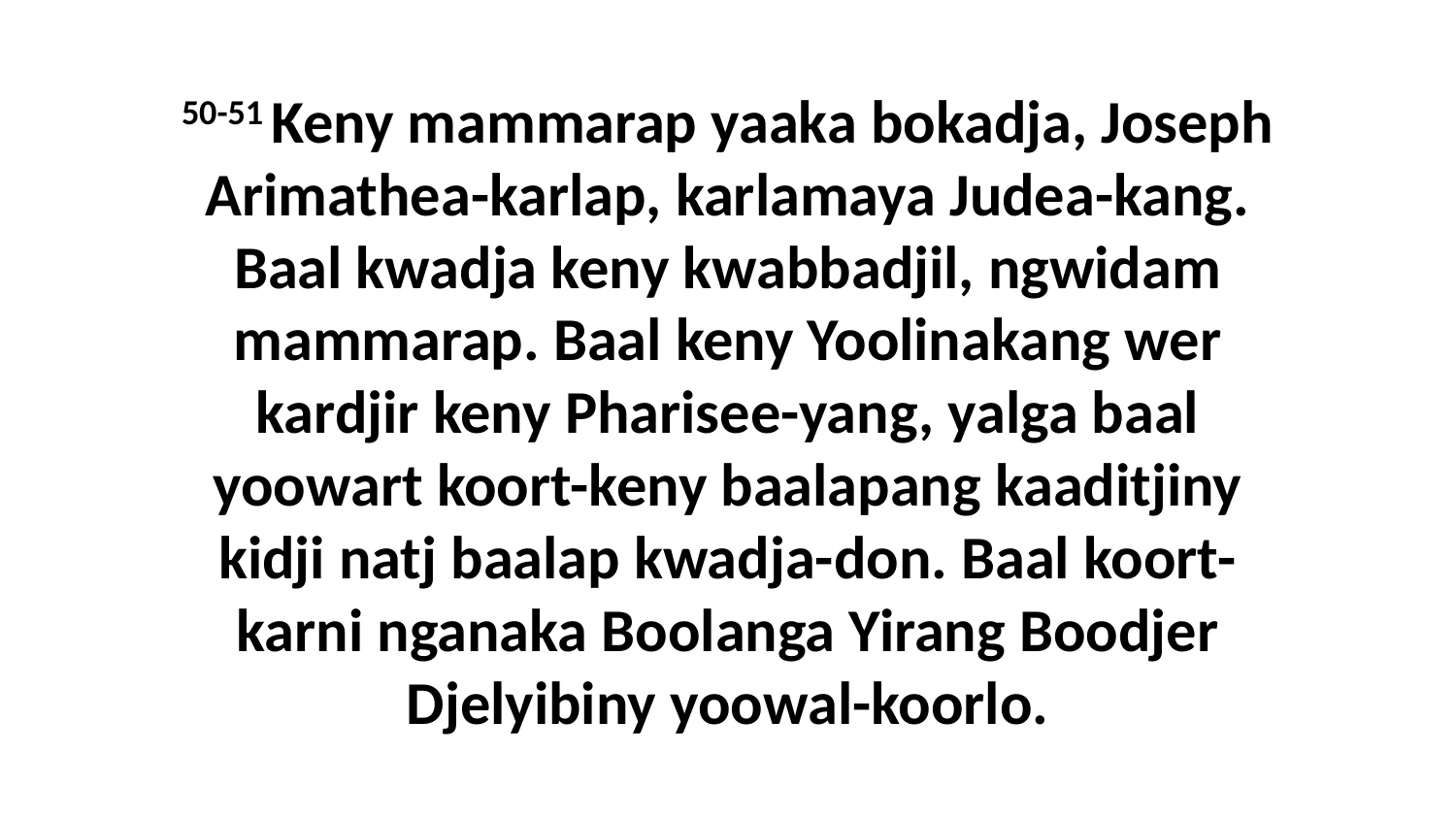

50-51 Keny mammarap yaaka bokadja, Joseph Arimathea-karlap, karlamaya Judea-kang. Baal kwadja keny kwabbadjil, ngwidam mammarap. Baal keny Yoolinakang wer kardjir keny Pharisee-yang, yalga baal yoowart koort-keny baalapang kaaditjiny kidji natj baalap kwadja-don. Baal koort-karni nganaka Boolanga Yirang Boodjer Djelyibiny yoowal-koorlo.